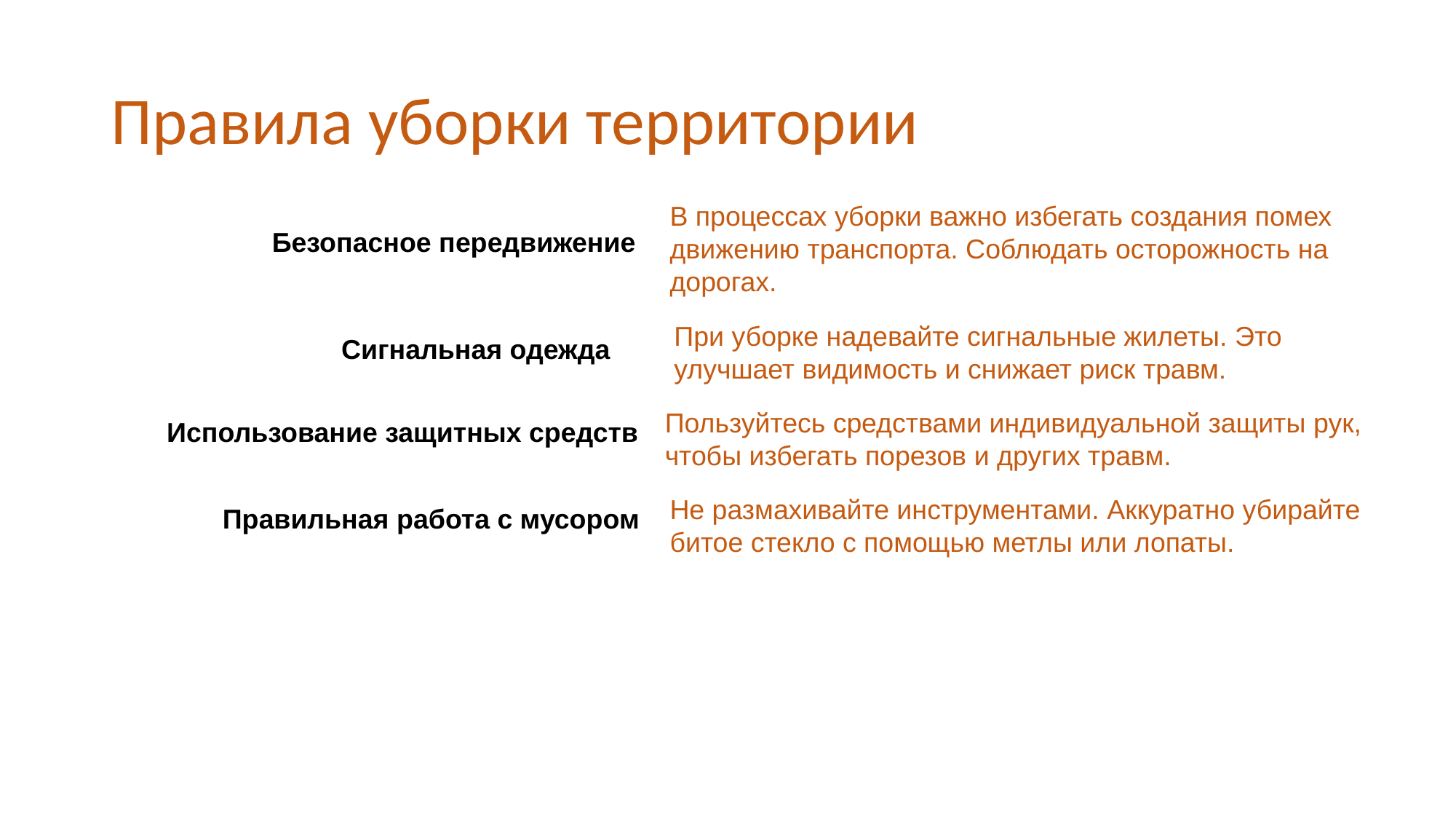

# Правила уборки территории
В процессах уборки важно избегать создания помех движению транспорта. Соблюдать осторожность на дорогах.
Безопасное передвижение
При уборке надевайте сигнальные жилеты. Это улучшает видимость и снижает риск травм.
Сигнальная одежда
Пользуйтесь средствами индивидуальной защиты рук, чтобы избегать порезов и других травм.
Использование защитных средств
Не размахивайте инструментами. Аккуратно убирайте битое стекло с помощью метлы или лопаты.
Правильная работа с мусором